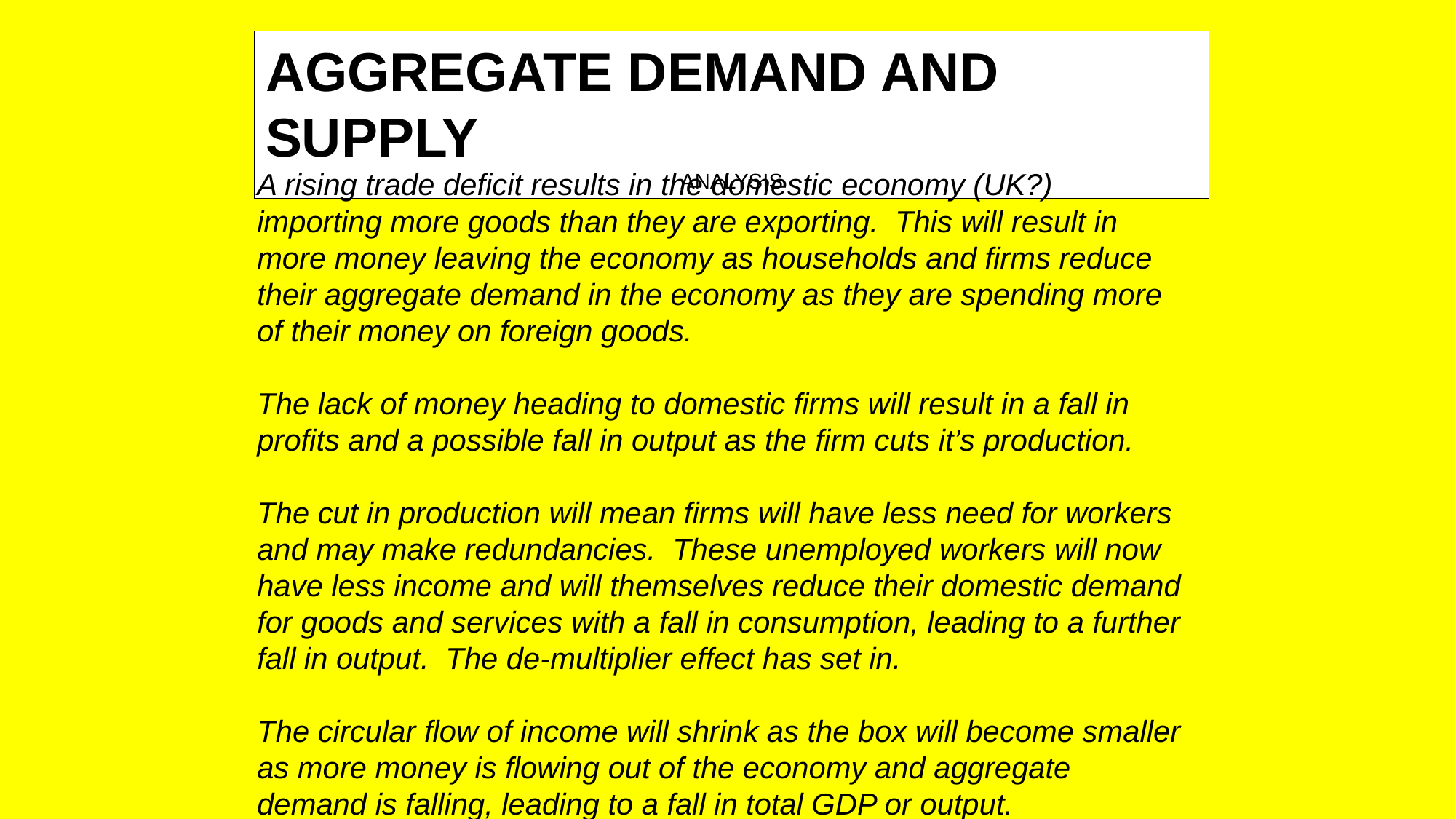

AGGREGATE DEMAND AND SUPPLY
ANALYSIS
A rising trade deficit results in the domestic economy (UK?) importing more goods than they are exporting.  This will result in more money leaving the economy as households and firms reduce their aggregate demand in the economy as they are spending more of their money on foreign goods.

The lack of money heading to domestic firms will result in a fall in profits and a possible fall in output as the firm cuts it’s production.

The cut in production will mean firms will have less need for workers and may make redundancies.  These unemployed workers will now have less income and will themselves reduce their domestic demand for goods and services with a fall in consumption, leading to a further fall in output.  The de-multiplier effect has set in.

The circular flow of income will shrink as the box will become smaller as more money is flowing out of the economy and aggregate demand is falling, leading to a fall in total GDP or output.